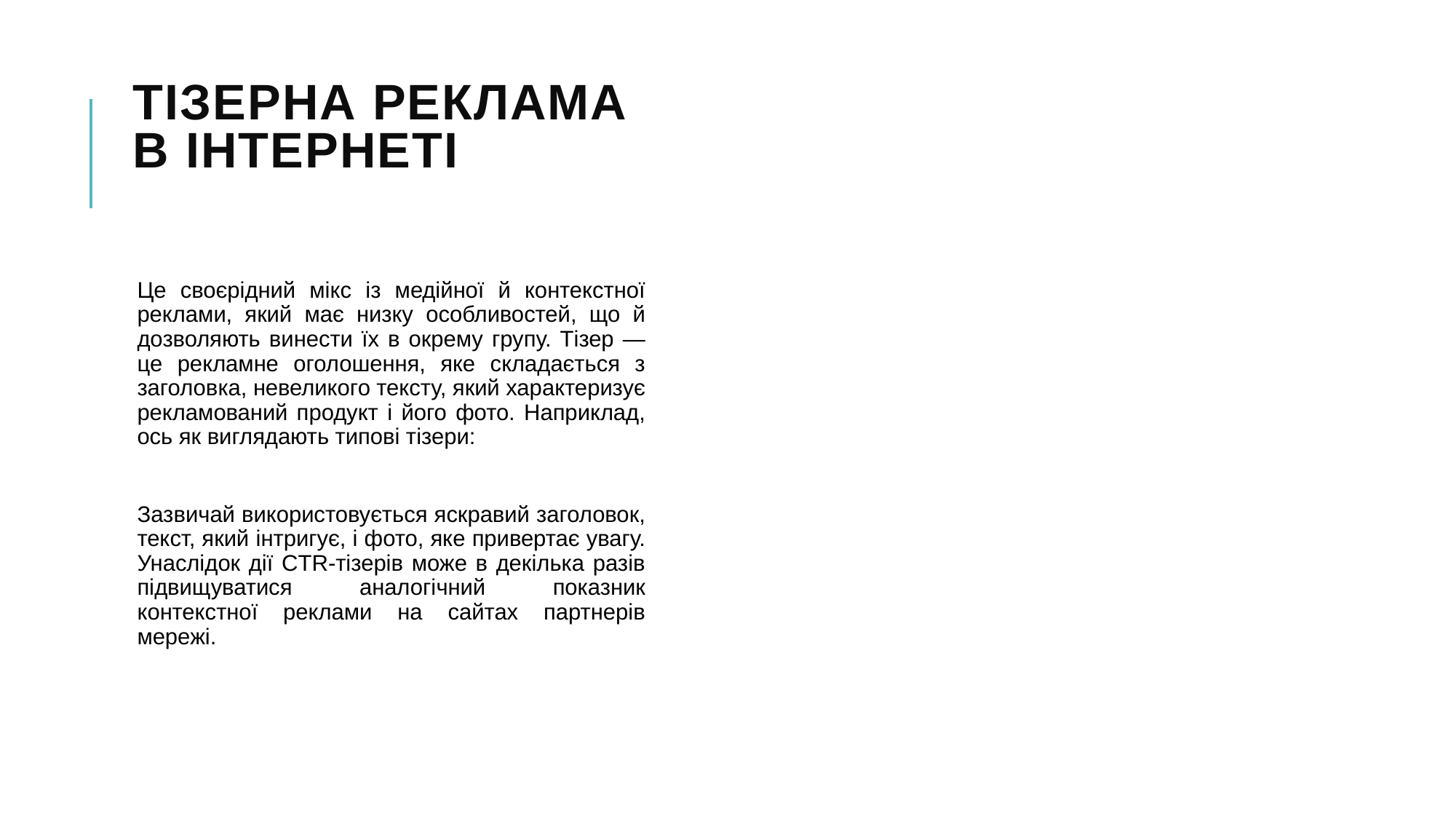

# ТІЗЕРНА РЕКЛАМА В ІНТЕРНЕТІ
Це своєрідний мікс із медійної й контекстної реклами, який має низку особливостей, що й дозволяють винести їх в окрему групу. Тізер — це рекламне оголошення, яке складається з заголовка, невеликого тексту, який характеризує рекламований продукт і його фото. Наприклад, ось як виглядають типові тізери:

Зазвичай використовується яскравий заголовок, текст, який інтригує, і фото, яке привертає увагу. Унаслідок дії CTR-тізерів може в декілька разів підвищуватися аналогічний показник контекстної реклами на сайтах партнерів мережі.